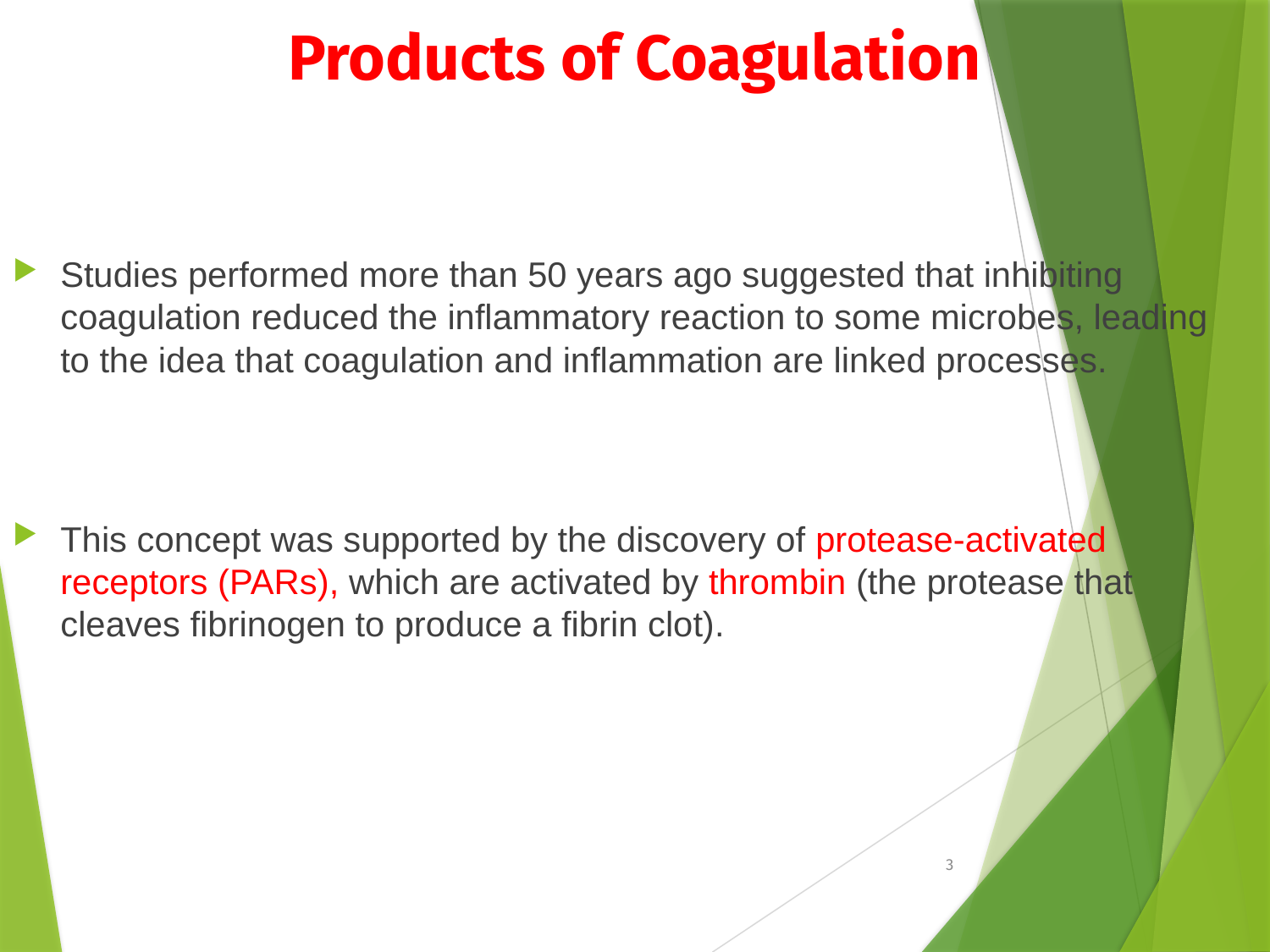

# Products of Coagulation
Studies performed more than 50 years ago suggested that inhibiting coagulation reduced the inflammatory reaction to some microbes, leading to the idea that coagulation and inflammation are linked processes.

This concept was supported by the discovery of protease-activated receptors (PARs), which are activated by thrombin (the protease that cleaves fibrinogen to produce a fibrin clot).

3